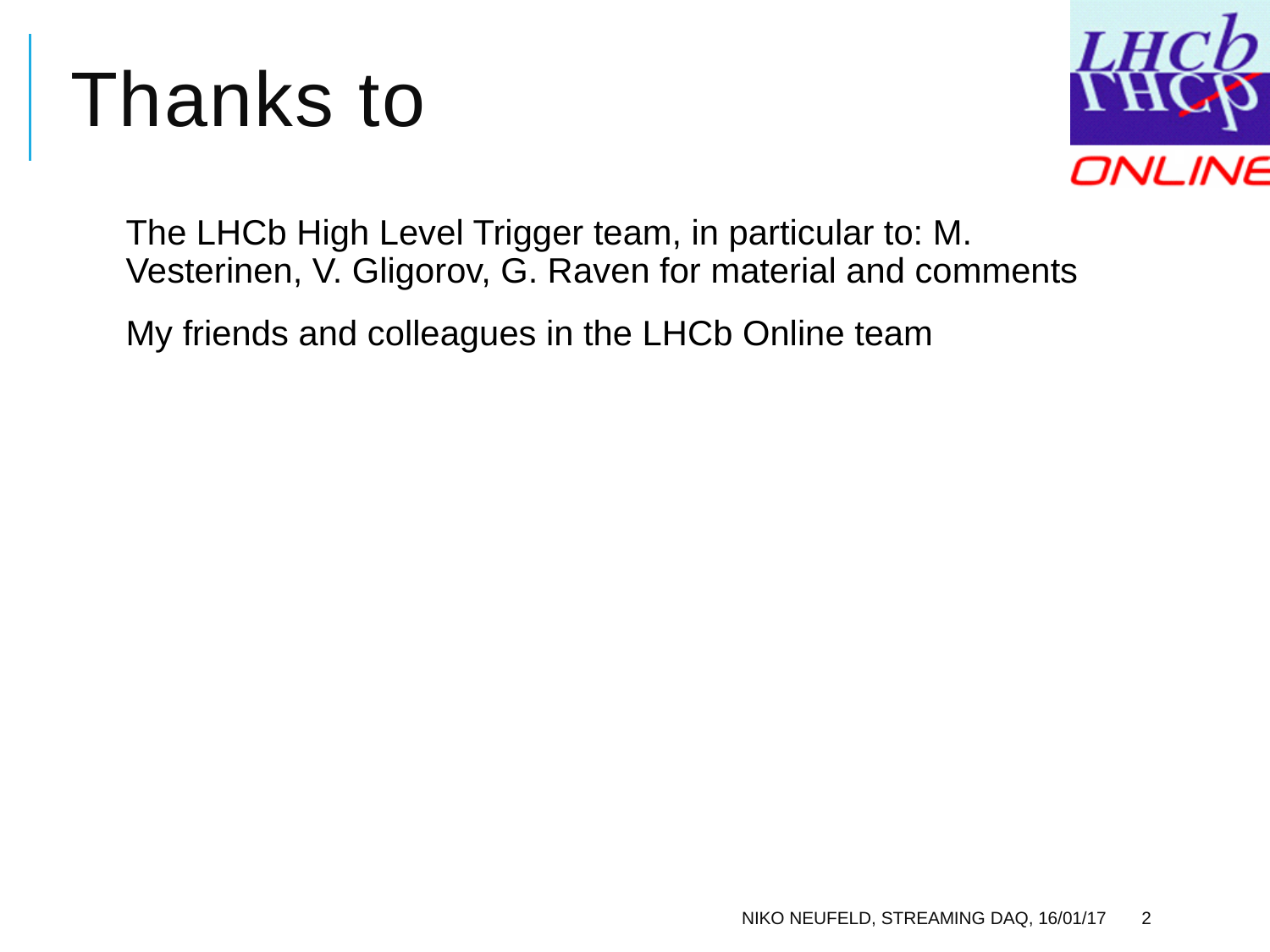

# Thanks to
The LHCb High Level Trigger team, in particular to: M. Vesterinen, V. Gligorov, G. Raven for material and comments
My friends and colleagues in the LHCb Online team

Niko Neufeld, Streaming DAQ, 16/01/17
2